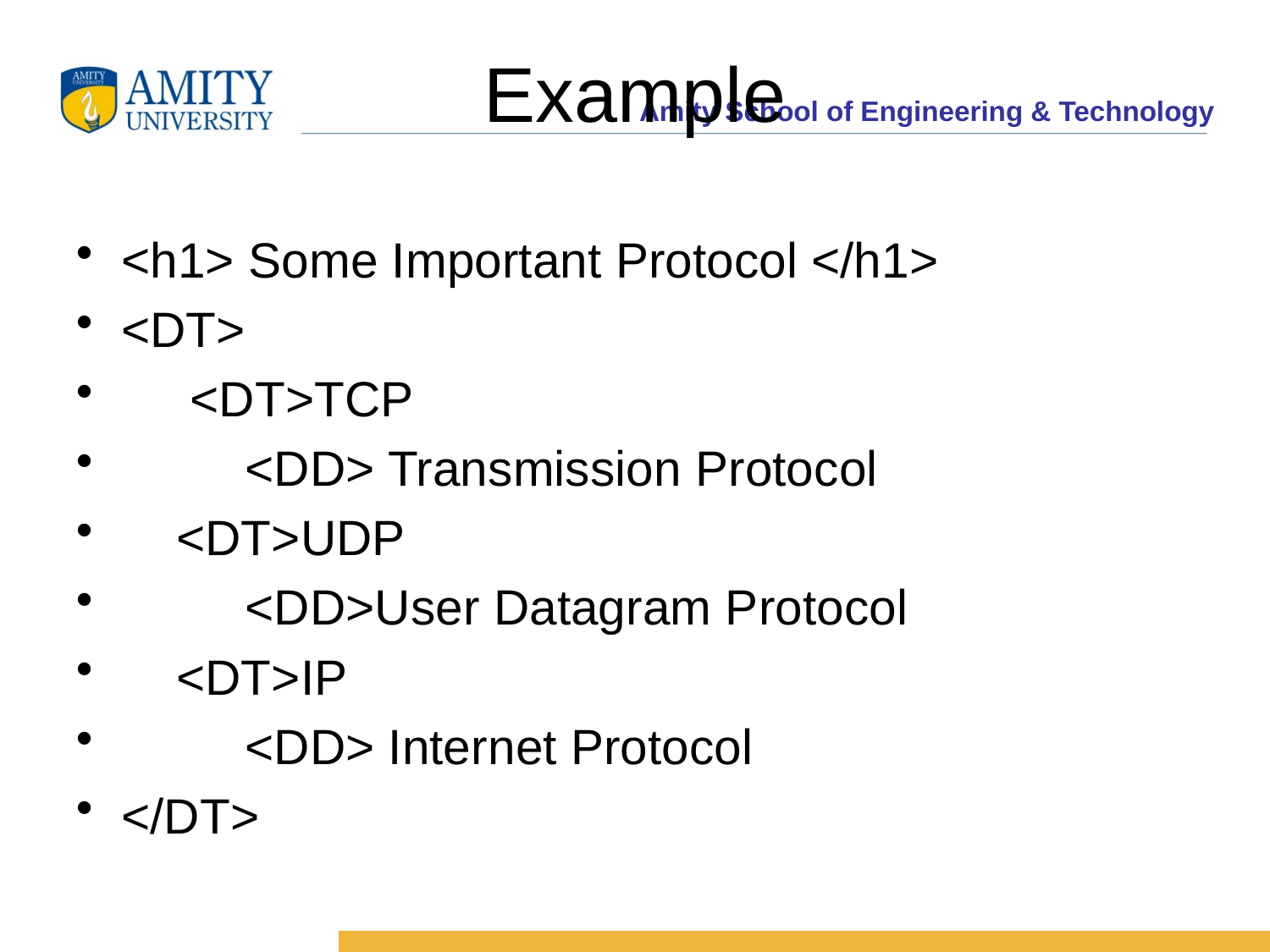

# Example
<h1> Some Important Protocol </h1>
<DT>
     <DT>TCP
         <DD> Transmission Protocol
    <DT>UDP
         <DD>User Datagram Protocol
    <DT>IP
         <DD> Internet Protocol
</DT>